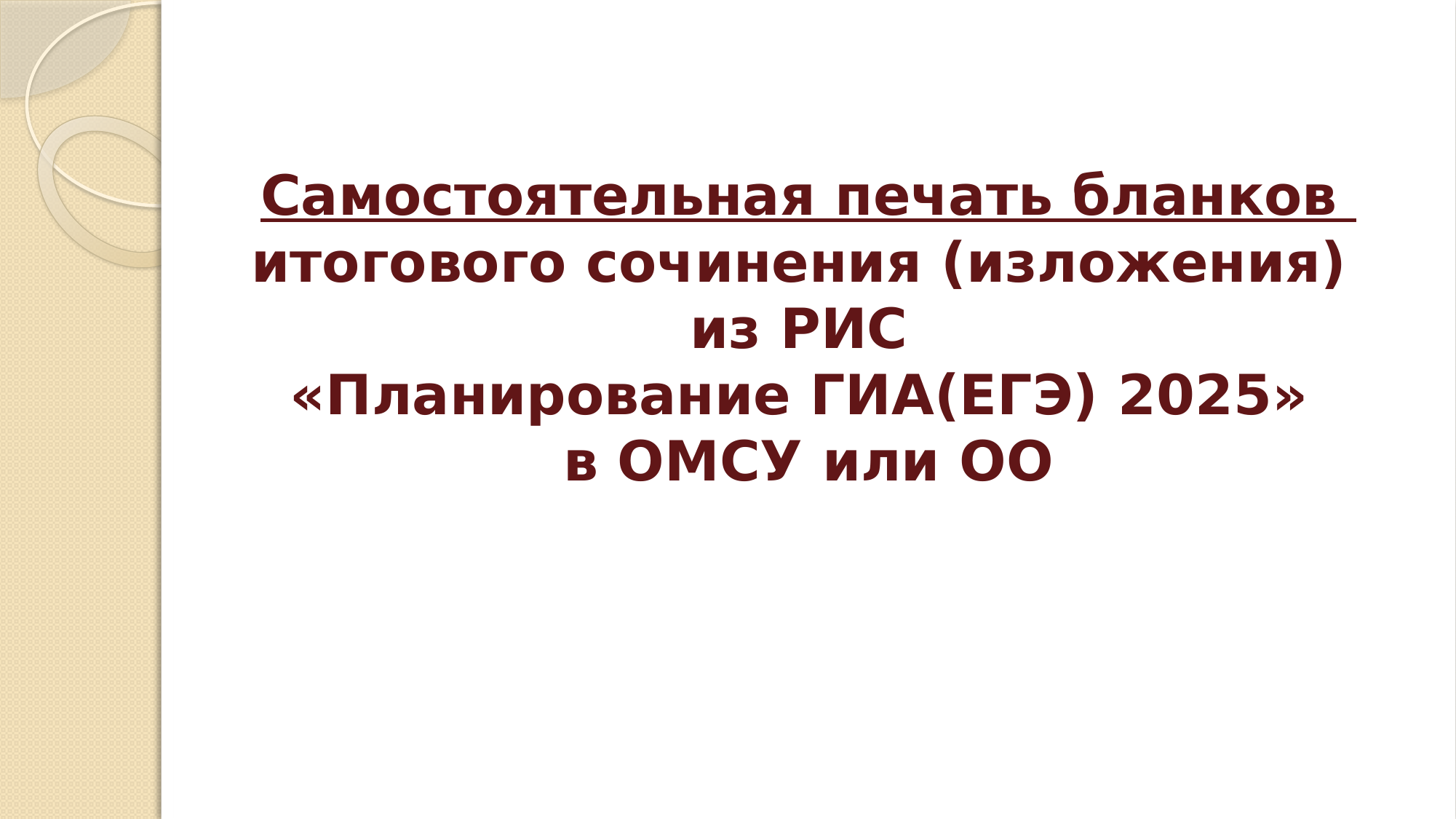

# Самостоятельная печать бланков итогового сочинения (изложения) из РИС «Планирование ГИА(ЕГЭ) 2025» в ОМСУ или ОО